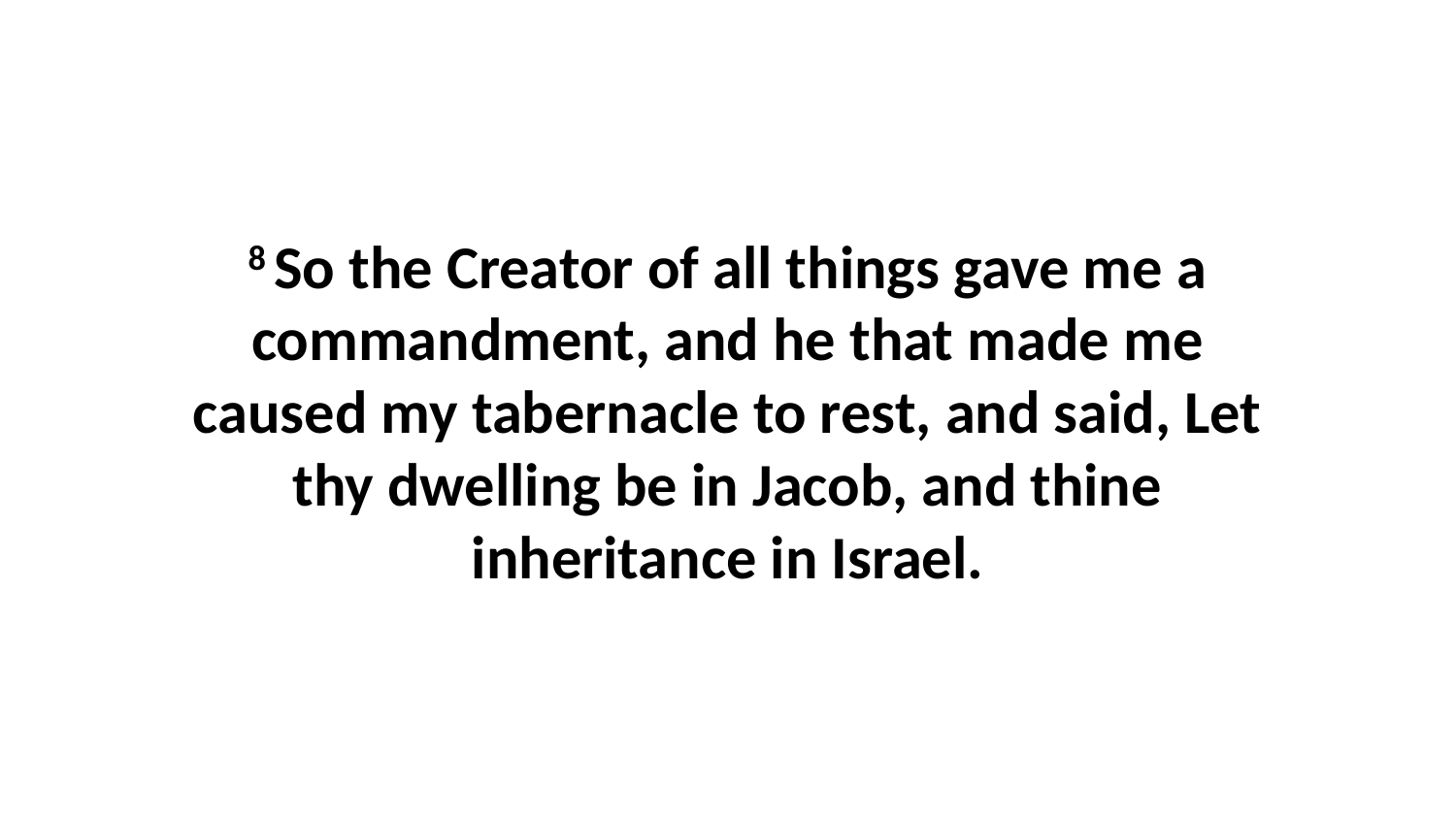

8 So the Creator of all things gave me a commandment, and he that made me caused my tabernacle to rest, and said, Let thy dwelling be in Jacob, and thine inheritance in Israel.